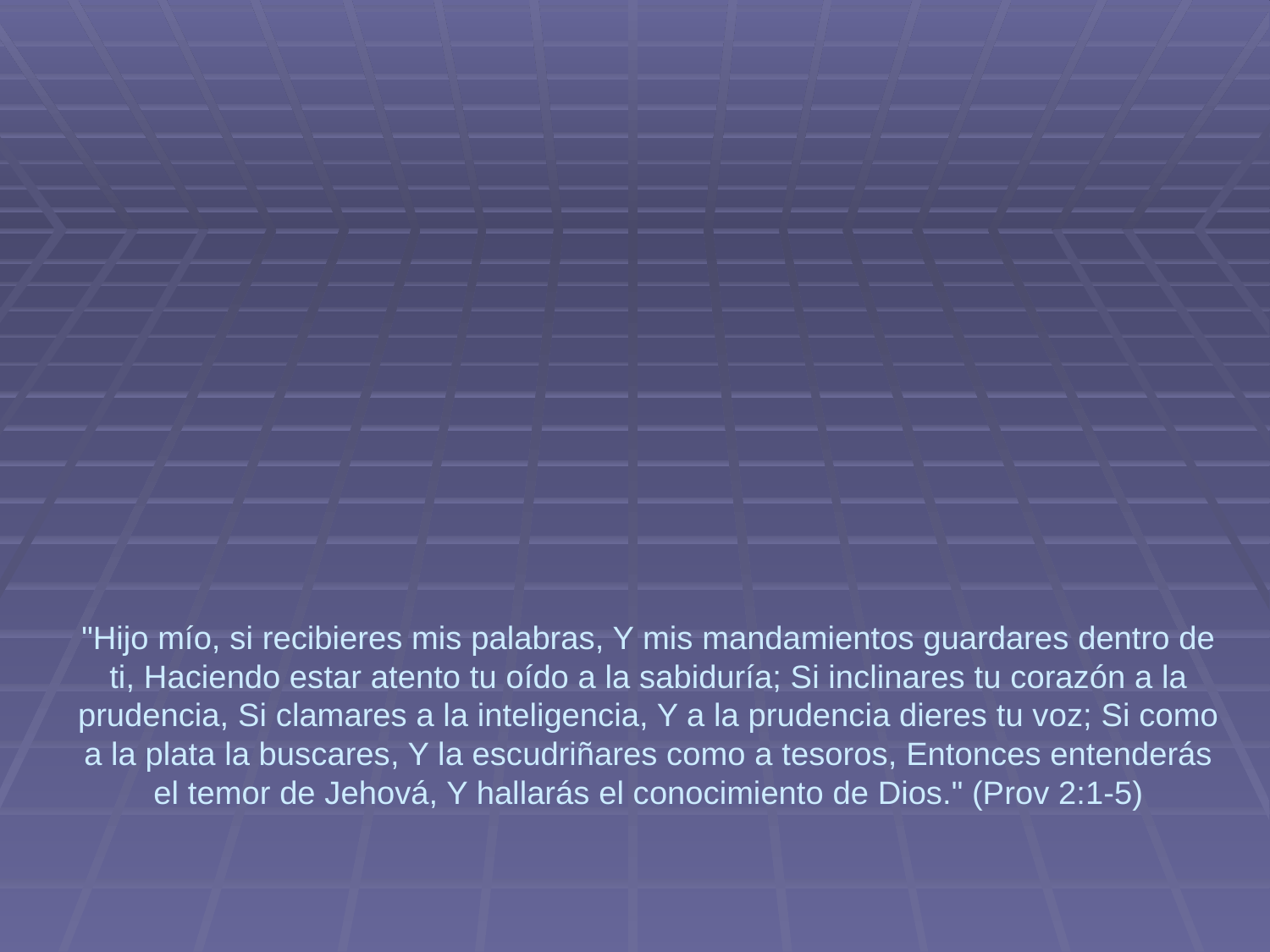

# "Hijo mío, si recibieres mis palabras, Y mis mandamientos guardares dentro de ti, Haciendo estar atento tu oído a la sabiduría; Si inclinares tu corazón a la prudencia, Si clamares a la inteligencia, Y a la prudencia dieres tu voz; Si como a la plata la buscares, Y la escudriñares como a tesoros, Entonces entenderás el temor de Jehová, Y hallarás el conocimiento de Dios." (Prov 2:1-5)